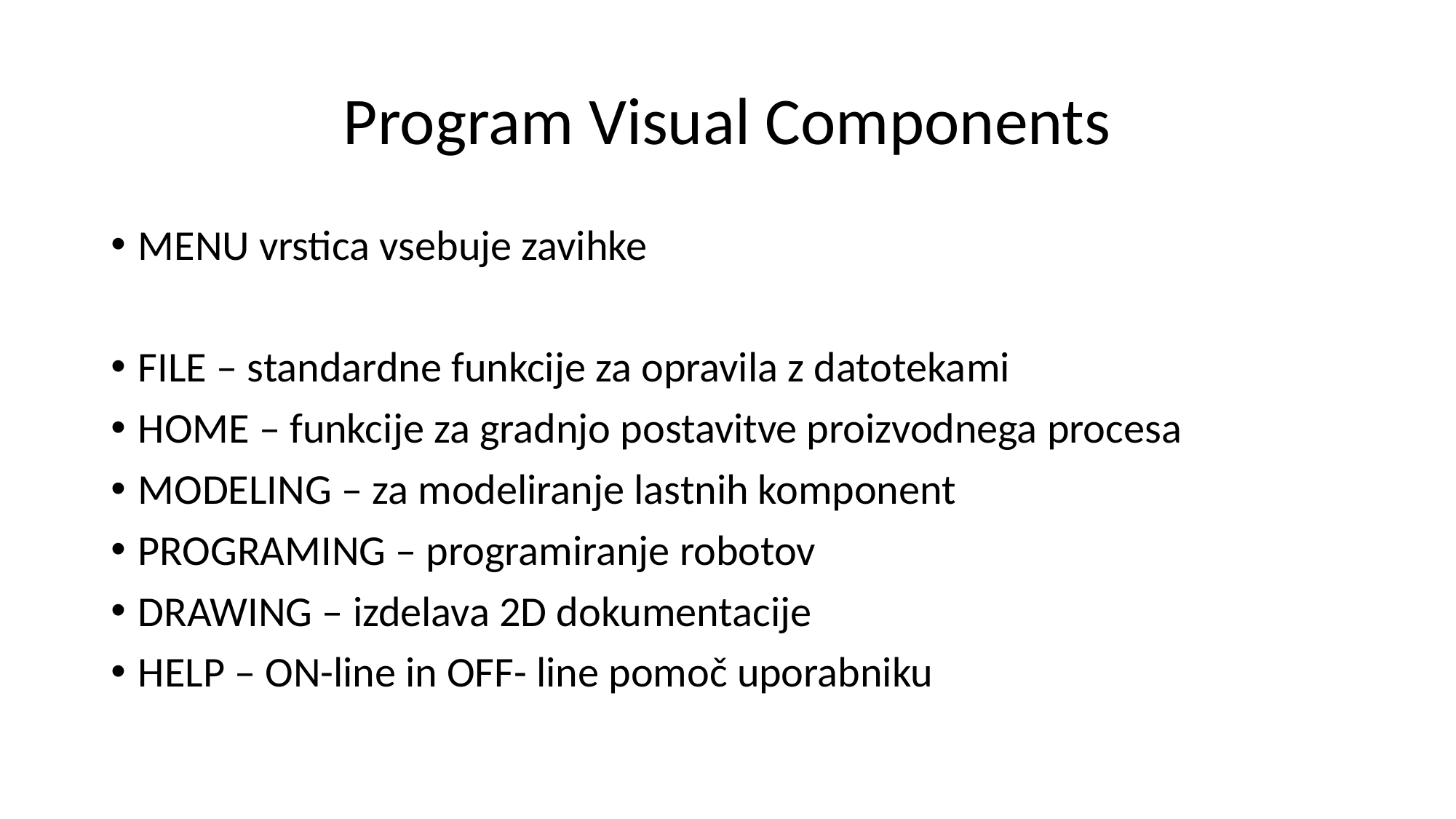

# Program Visual Components
MENU vrstica vsebuje zavihke

FILE – standardne funkcije za opravila z datotekami
HOME – funkcije za gradnjo postavitve proizvodnega procesa
MODELING – za modeliranje lastnih komponent
PROGRAMING – programiranje robotov
DRAWING – izdelava 2D dokumentacije
HELP – ON-line in OFF- line pomoč uporabniku